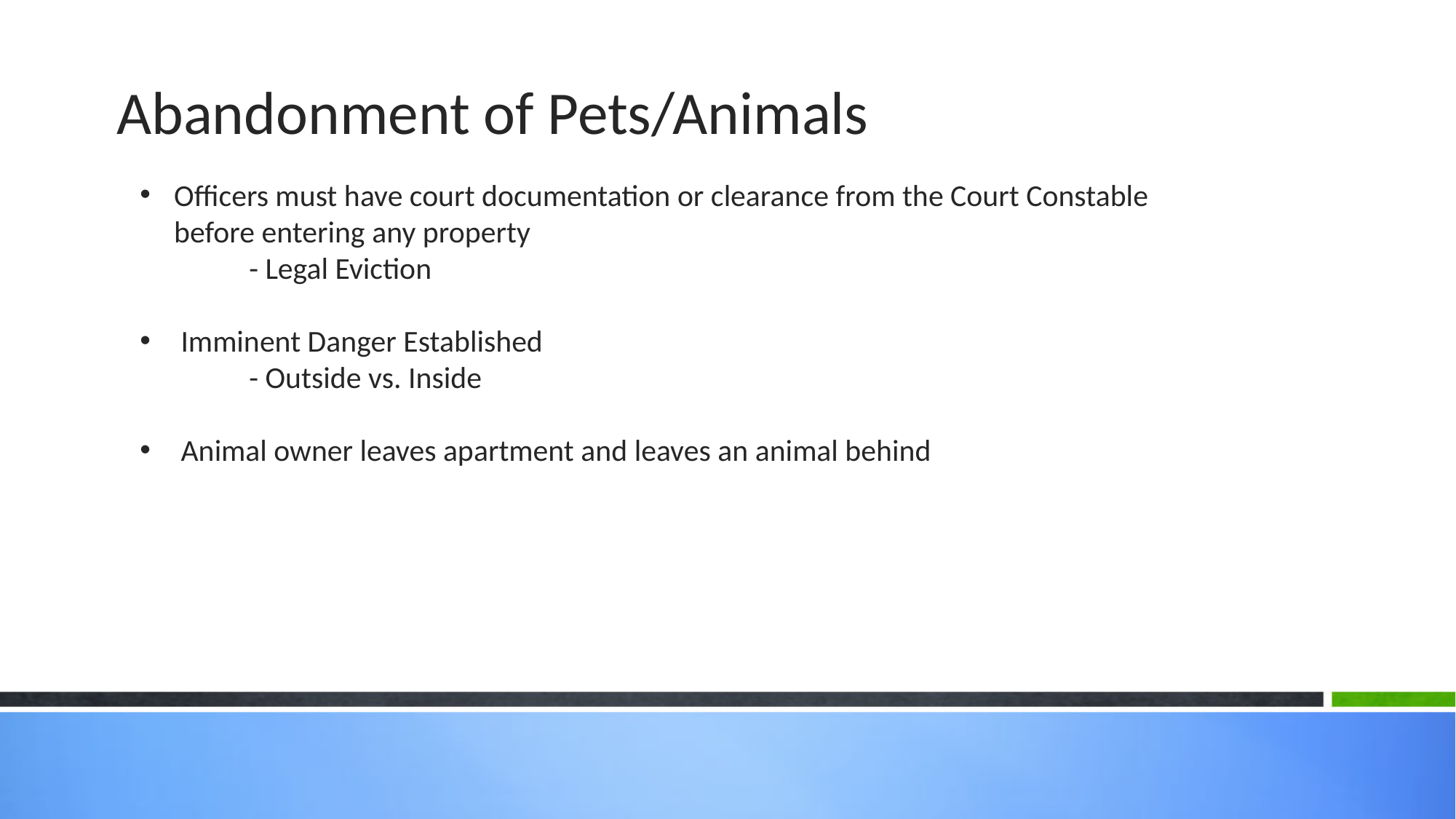

Abandonment of Pets/Animals
Officers must have court documentation or clearance from the Court Constable before entering any property
	- Legal Eviction

Imminent Danger Established
	- Outside vs. Inside

Animal owner leaves apartment and leaves an animal behind